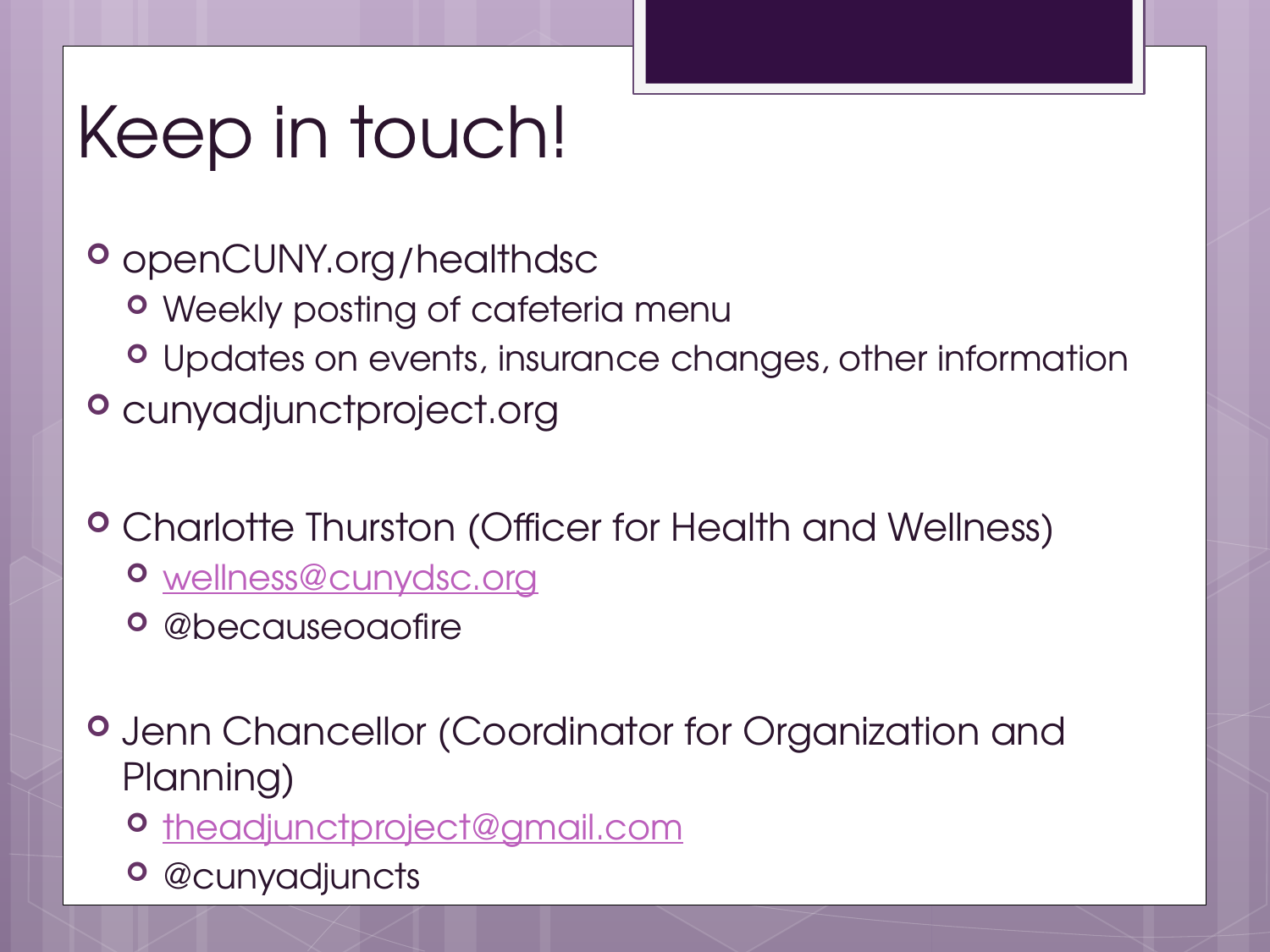

# Keep in touch!
openCUNY.org/healthdsc
Weekly posting of cafeteria menu
Updates on events, insurance changes, other information
cunyadjunctproject.org

Charlotte Thurston (Officer for Health and Wellness)
wellness@cunydsc.org
@becauseoaofire

Jenn Chancellor (Coordinator for Organization and Planning)
theadjunctproject@gmail.com
@cunyadjuncts